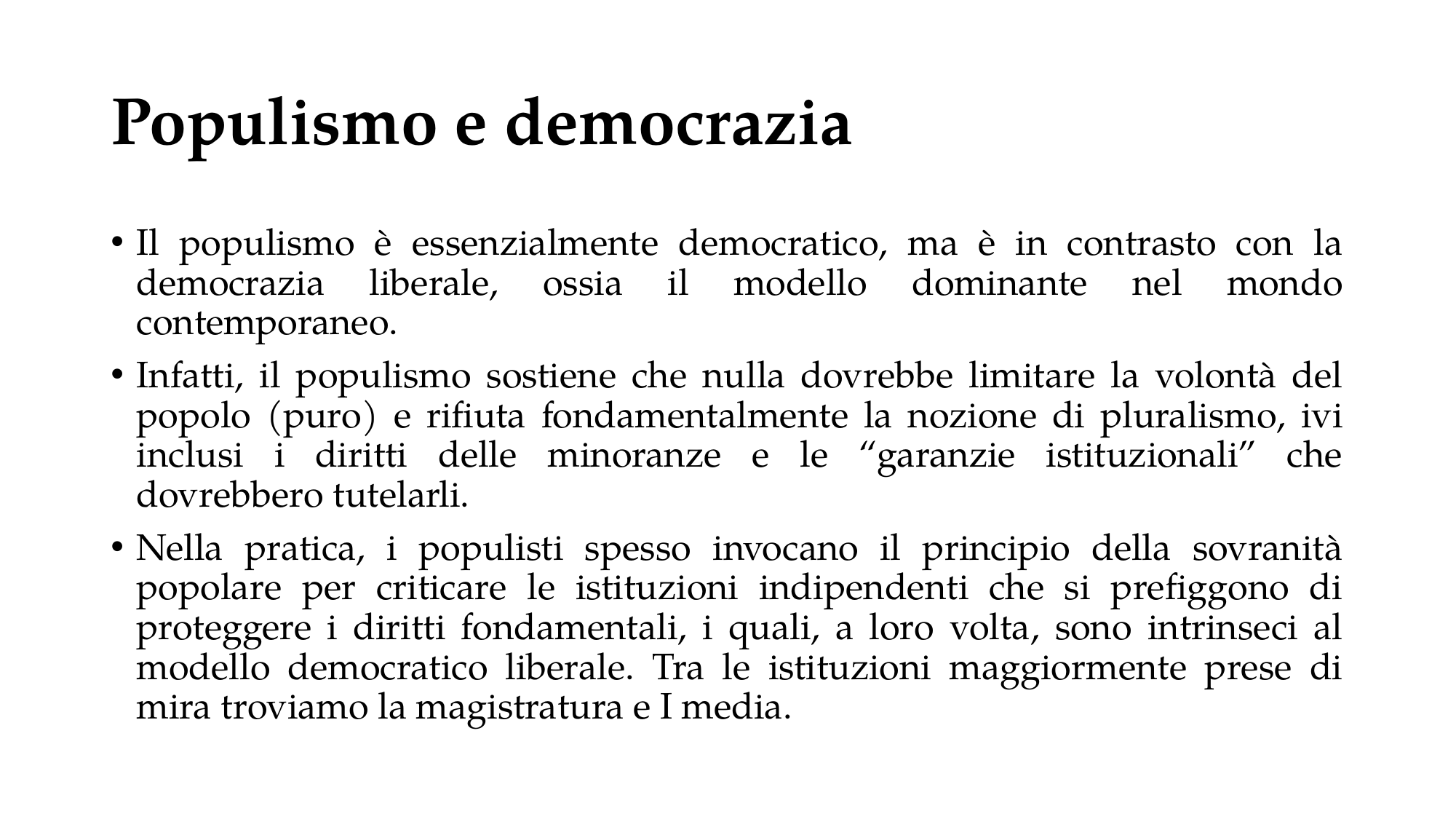

# Populismo e democrazia
Il populismo è essenzialmente democratico, ma è in contrasto con la democrazia liberale, ossia il modello dominante nel mondo contemporaneo.
Infatti, il populismo sostiene che nulla dovrebbe limitare la volontà del popolo (puro) e rifiuta fondamentalmente la nozione di pluralismo, ivi inclusi i diritti delle minoranze e le “garanzie istituzionali” che dovrebbero tutelarli.
Nella pratica, i populisti spesso invocano il principio della sovranità popolare per criticare le istituzioni indipendenti che si prefiggono di proteggere i diritti fondamentali, i quali, a loro volta, sono intrinseci al modello democratico liberale. Tra le istituzioni maggiormente prese di mira troviamo la magistratura e I media.